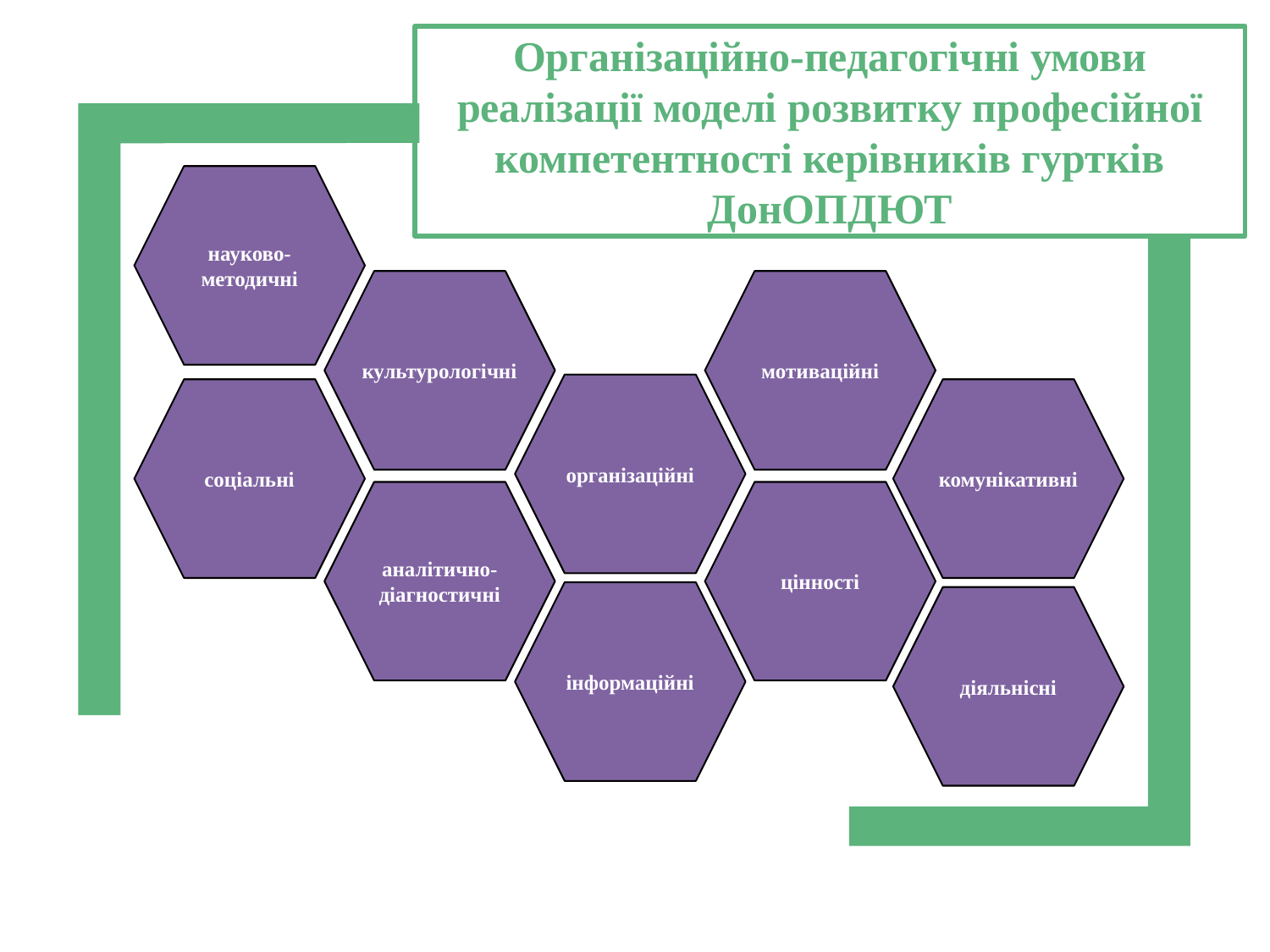

Організаційно-педагогічні умови реалізації моделі розвитку професійної компетентності керівників гуртків ДонОПДЮТ
науково-методичні

мотиваційні
культурологічні
організаційні
соціальні

комунікативні
аналітично-діагностичні
цінності
інформаційні
діяльнісні